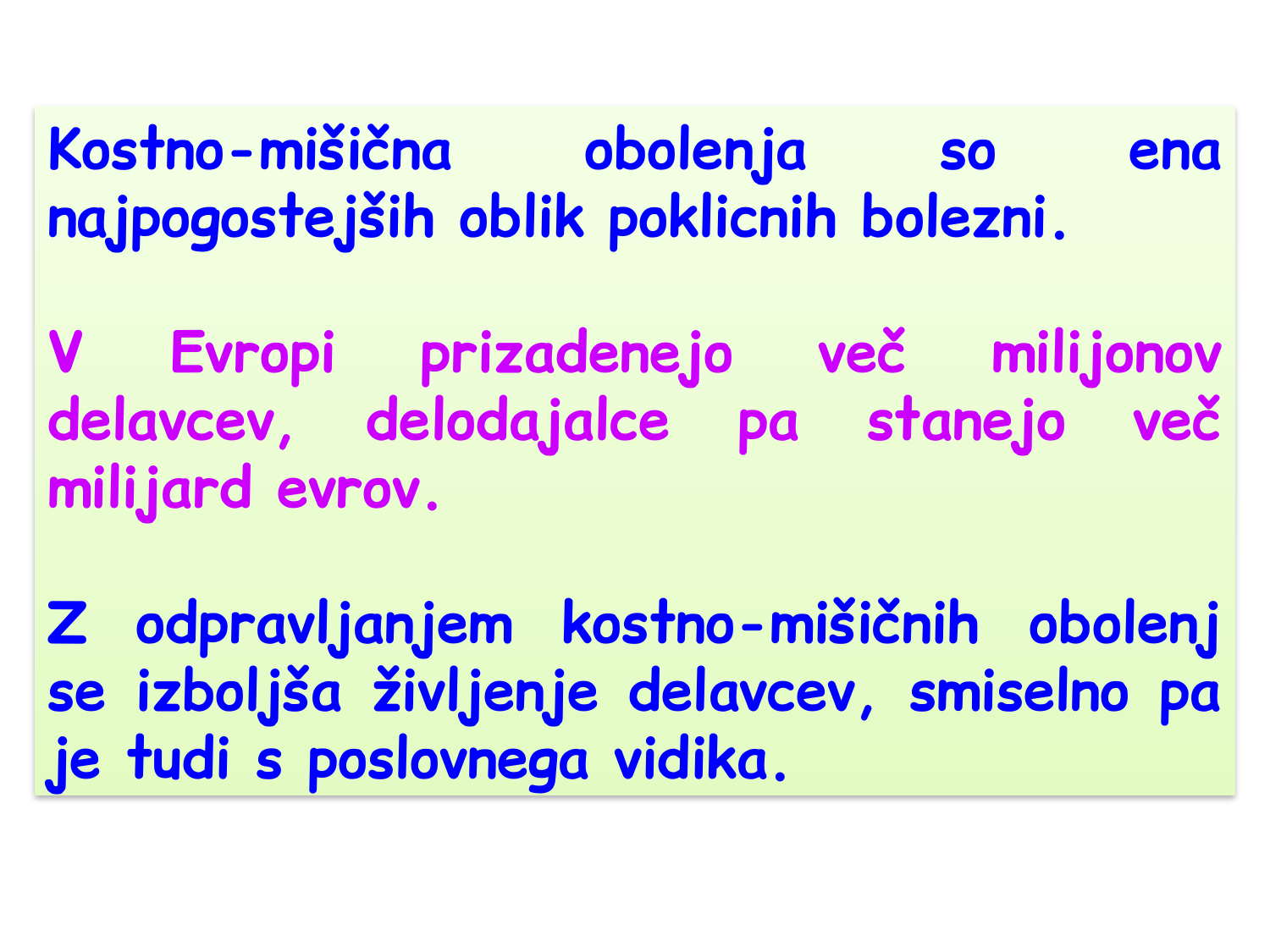

Kostno-mišična obolenja so ena najpogostejših oblik poklicnih bolezni.

V Evropi prizadenejo več milijonov delavcev, delodajalce pa stanejo več milijard evrov.

Z odpravljanjem kostno-mišičnih obolenj se izboljša življenje delavcev, smiselno pa je tudi s poslovnega vidika.